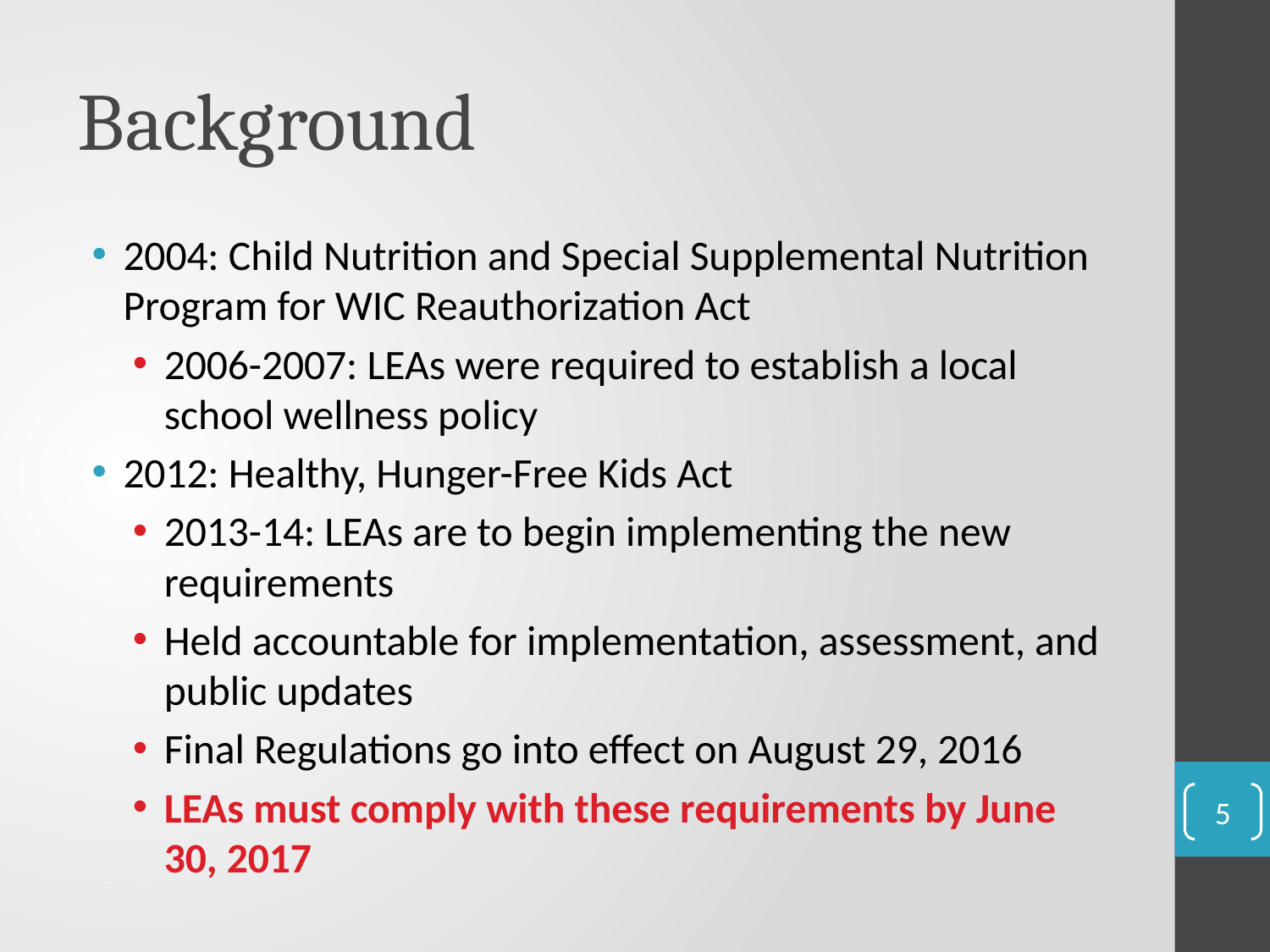

# Background
2004: Child Nutrition and Special Supplemental Nutrition Program for WIC Reauthorization Act
2006-2007: LEAs were required to establish a local school wellness policy
2012: Healthy, Hunger-Free Kids Act
2013-14: LEAs are to begin implementing the new requirements
Held accountable for implementation, assessment, and public updates
Final Regulations go into effect on August 29, 2016
LEAs must comply with these requirements by June 30, 2017
5